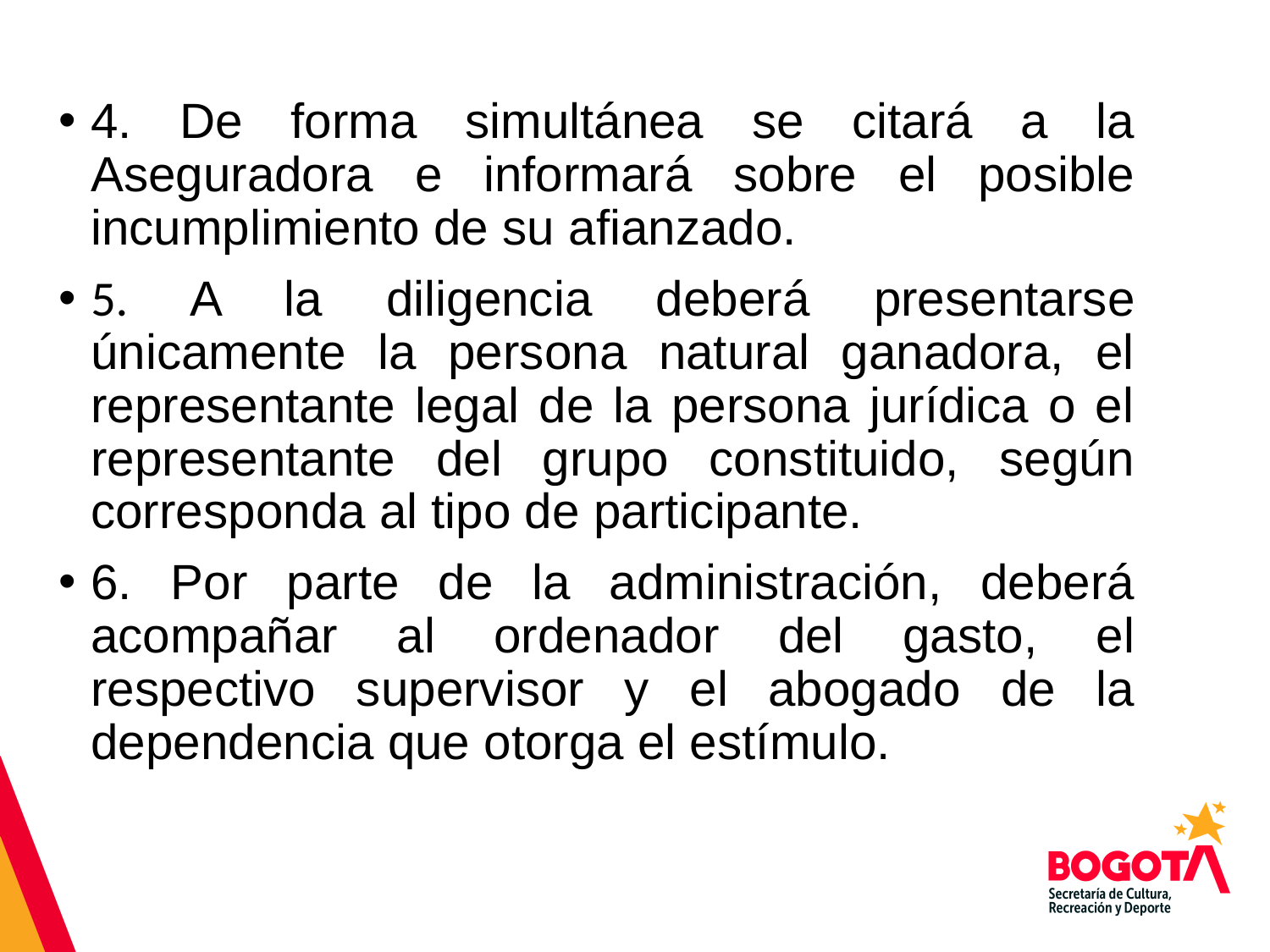

# 4. De forma simultánea se citará a la Aseguradora e informará sobre el posible incumplimiento de su afianzado.
5. A la diligencia deberá presentarse únicamente la persona natural ganadora, el representante legal de la persona jurídica o el representante del grupo constituido, según corresponda al tipo de participante.
6. Por parte de la administración, deberá acompañar al ordenador del gasto, el respectivo supervisor y el abogado de la dependencia que otorga el estímulo.